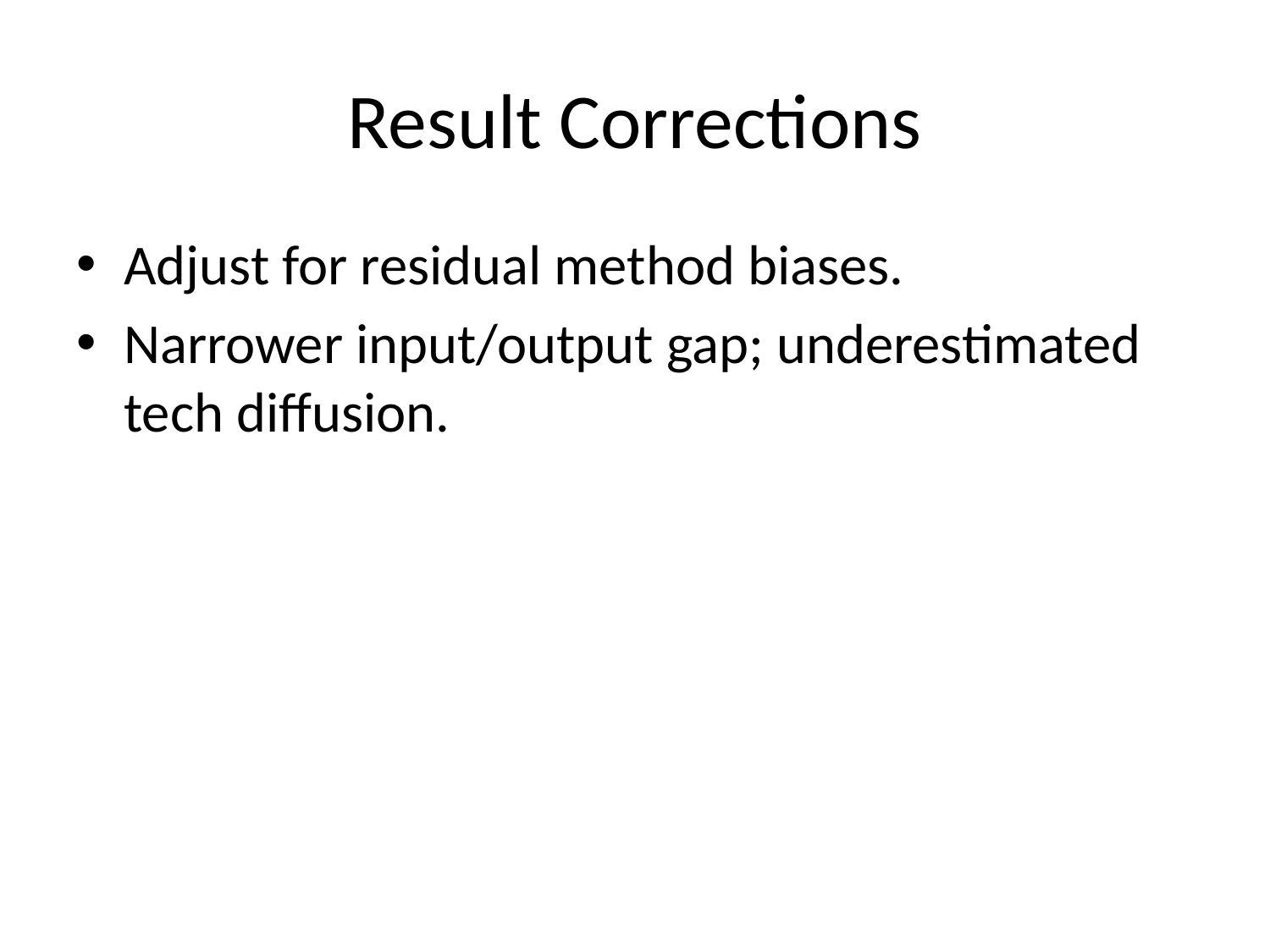

# Result Corrections
Adjust for residual method biases.
Narrower input/output gap; underestimated tech diffusion.